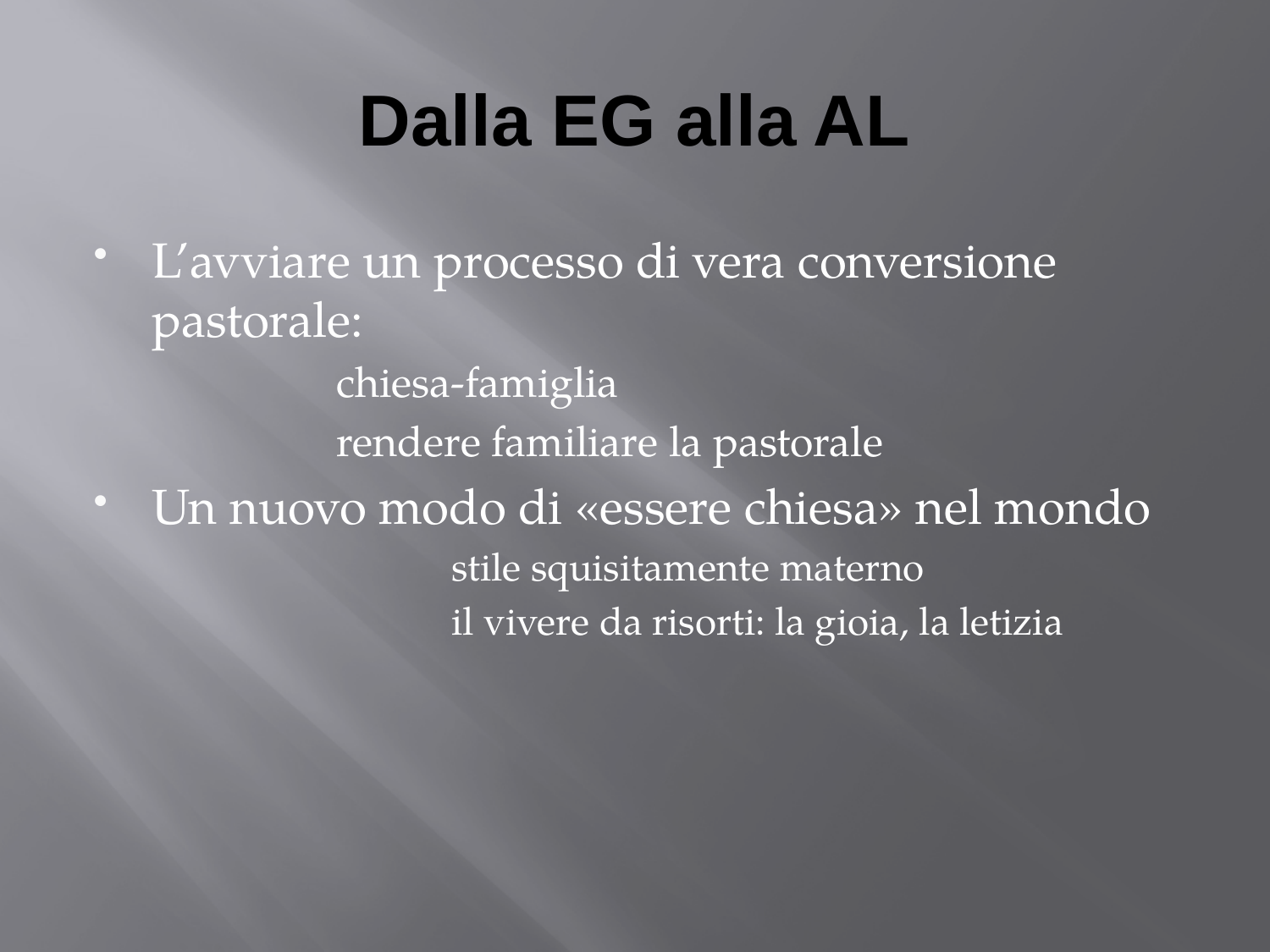

# Dalla EG alla AL
L’avviare un processo di vera conversione pastorale:
chiesa-famiglia
rendere familiare la pastorale
Un nuovo modo di «essere chiesa» nel mondo
		stile squisitamente materno
		il vivere da risorti: la gioia, la letizia